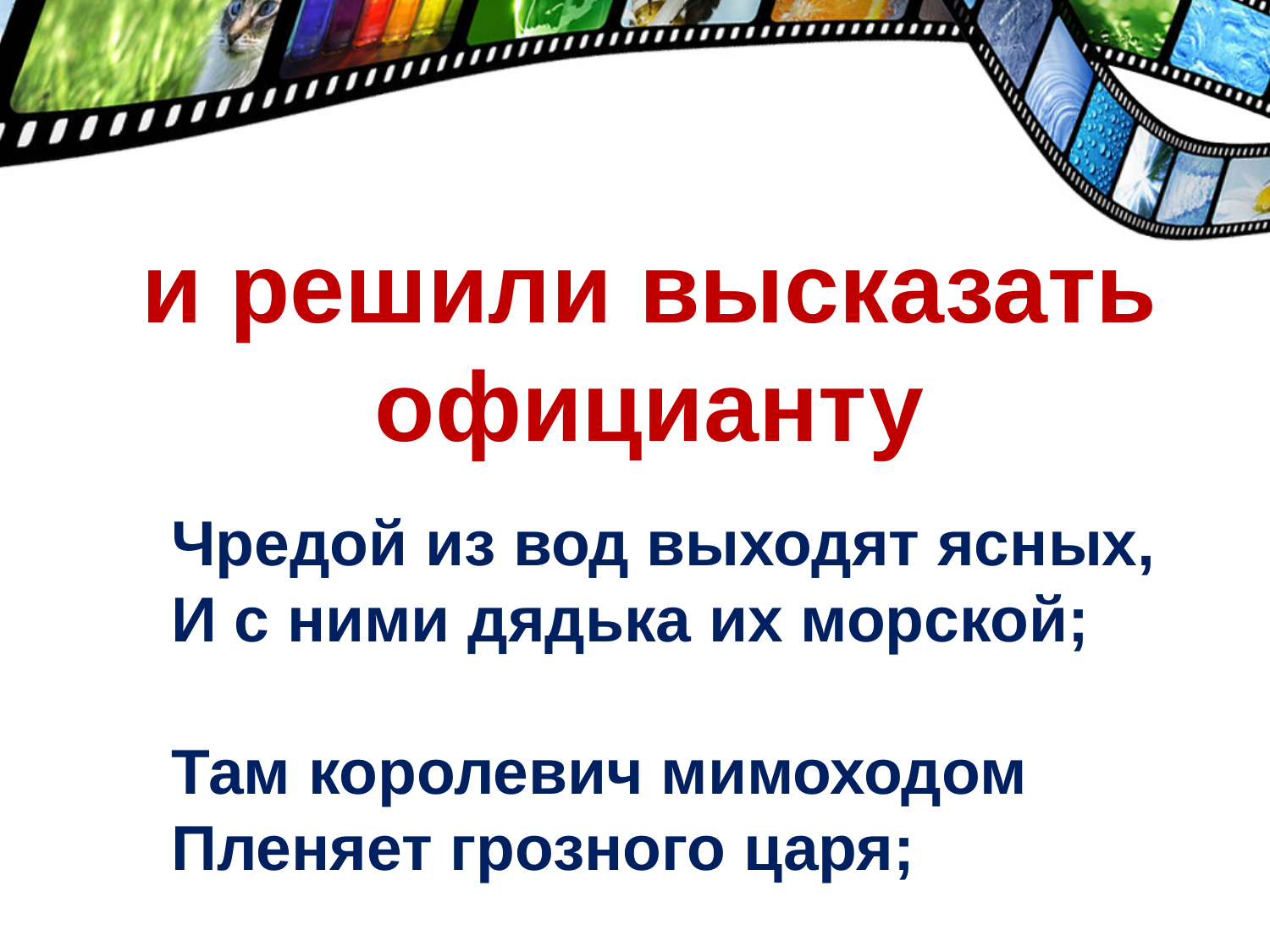

и решили высказать официанту
Чредой из вод выходят ясных,
И с ними дядька их морской;
Там королевич мимоходом
Пленяет грозного царя;